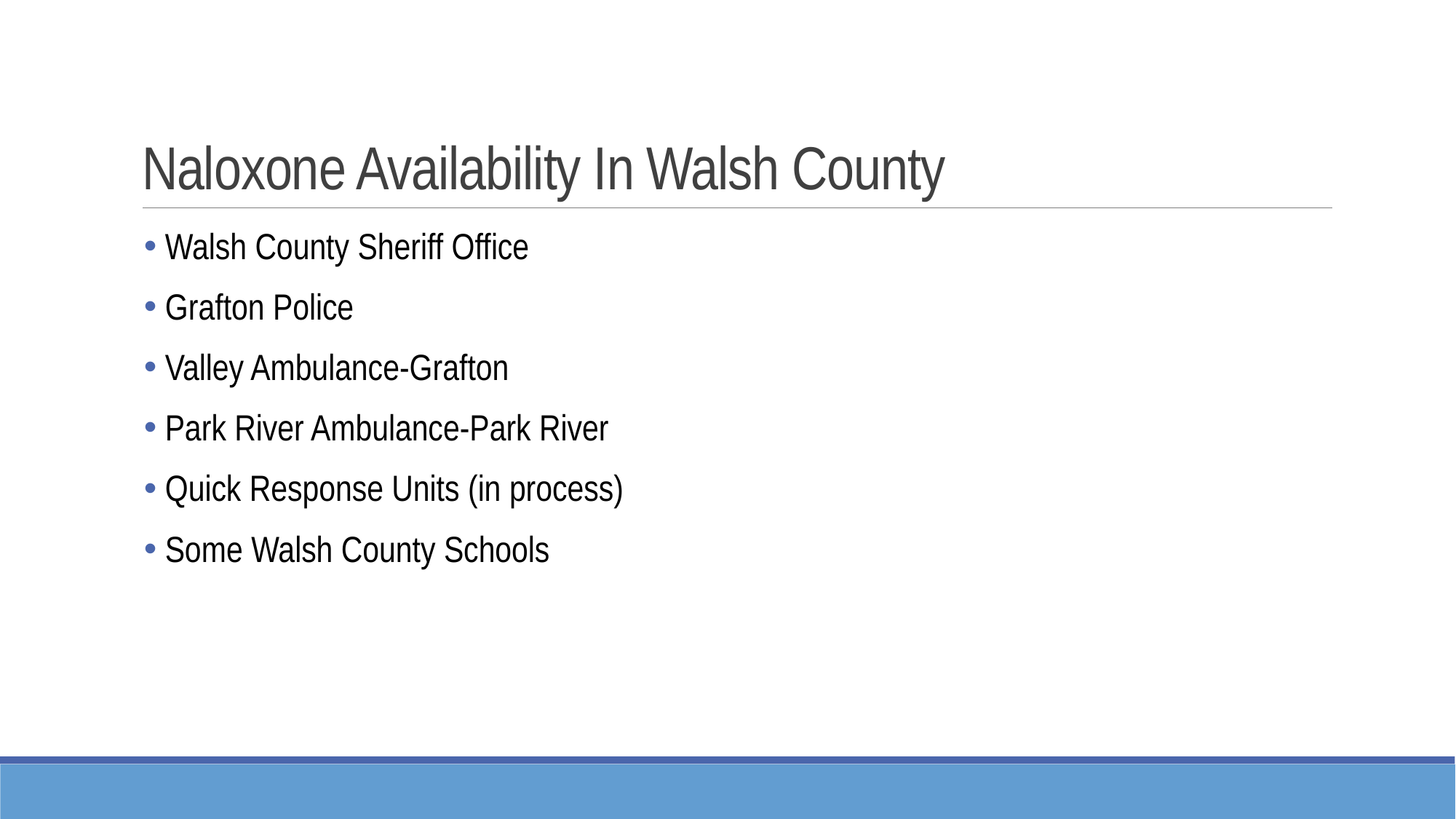

# Naloxone Availability In Walsh County
 Walsh County Sheriff Office
 Grafton Police
 Valley Ambulance-Grafton
 Park River Ambulance-Park River
 Quick Response Units (in process)
 Some Walsh County Schools